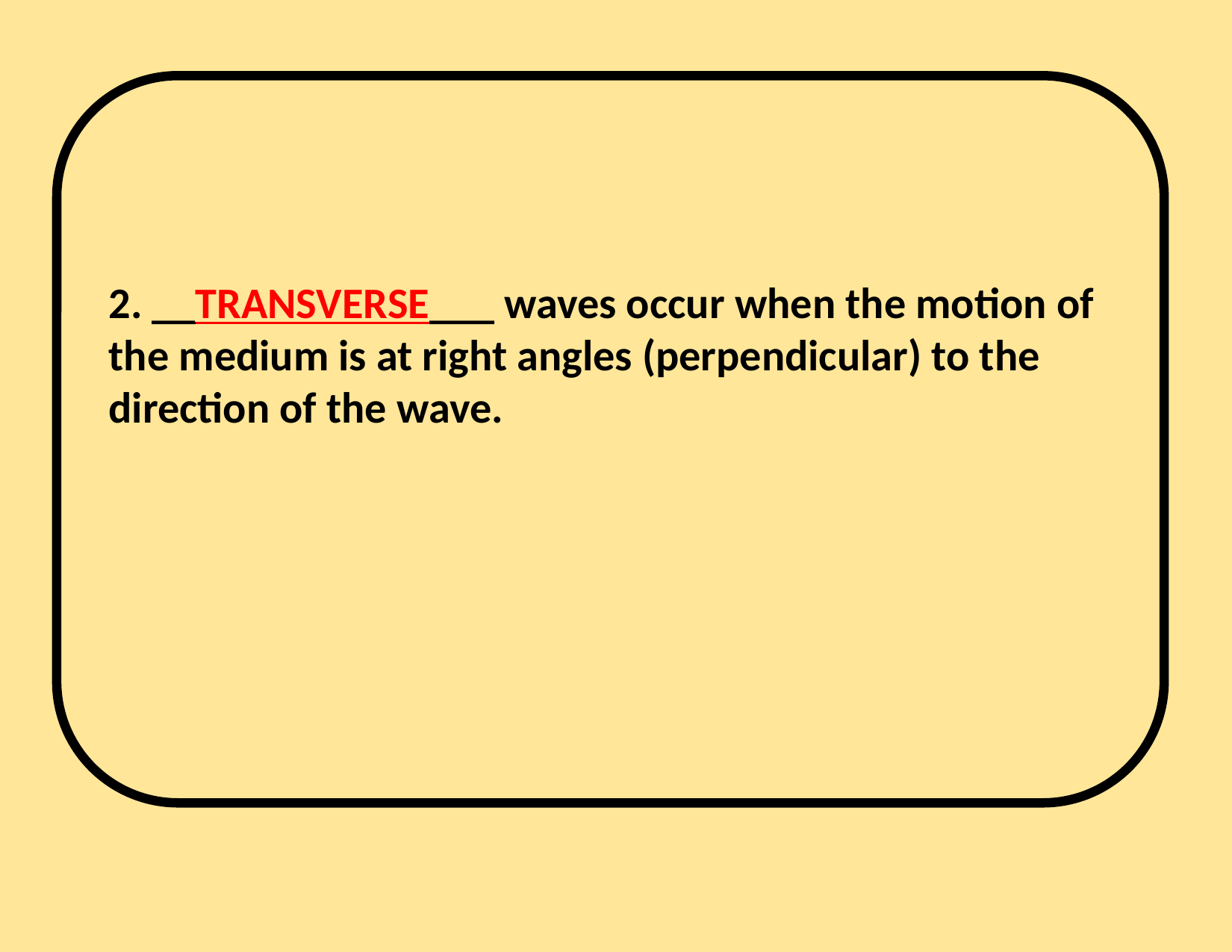

2. __TRANSVERSE___ waves occur when the motion of the medium is at right angles (perpendicular) to the direction of the wave.